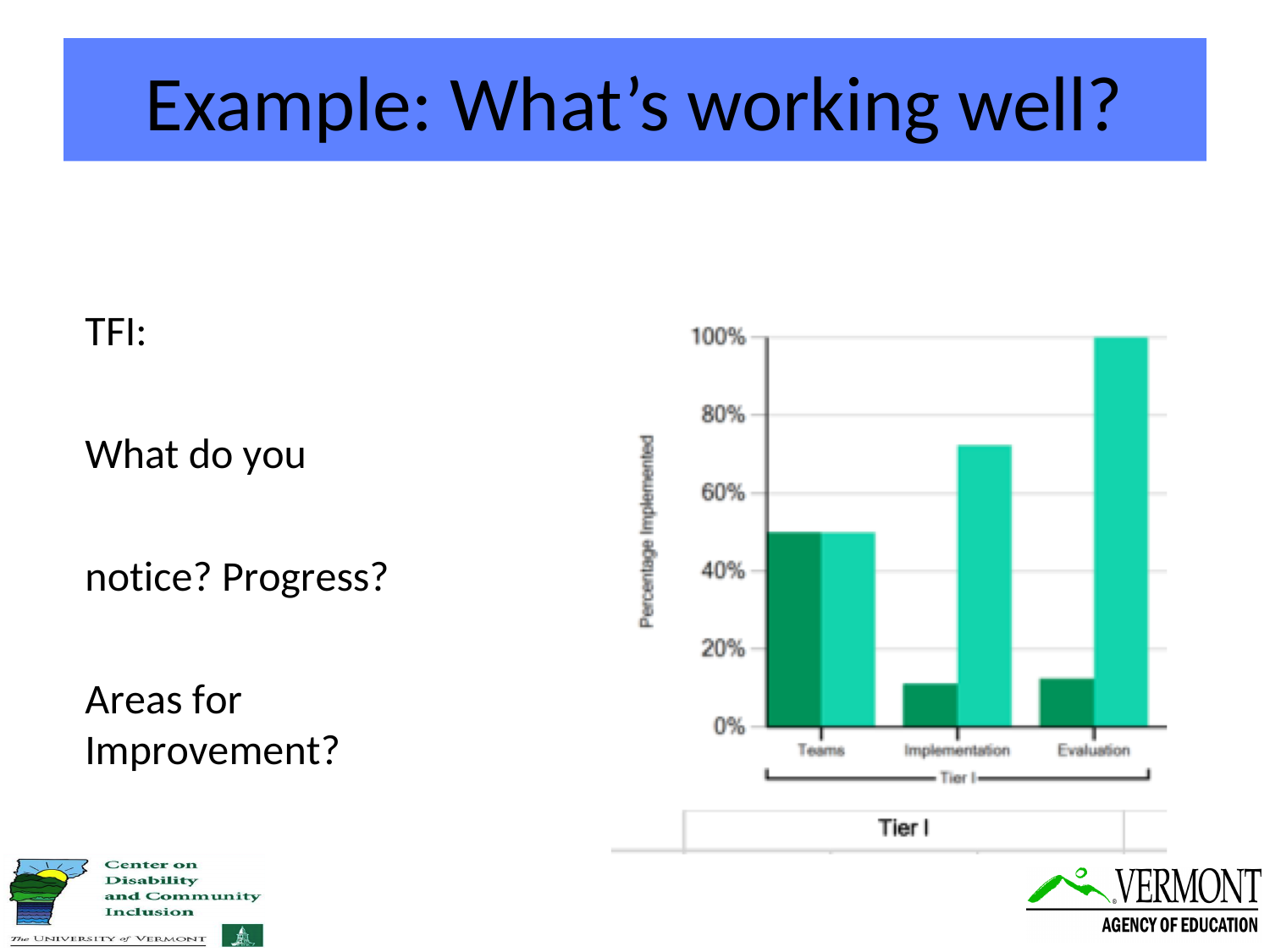

# Example: What’s working well?

TFI:
What do you notice? Progress?

Areas for Improvement?